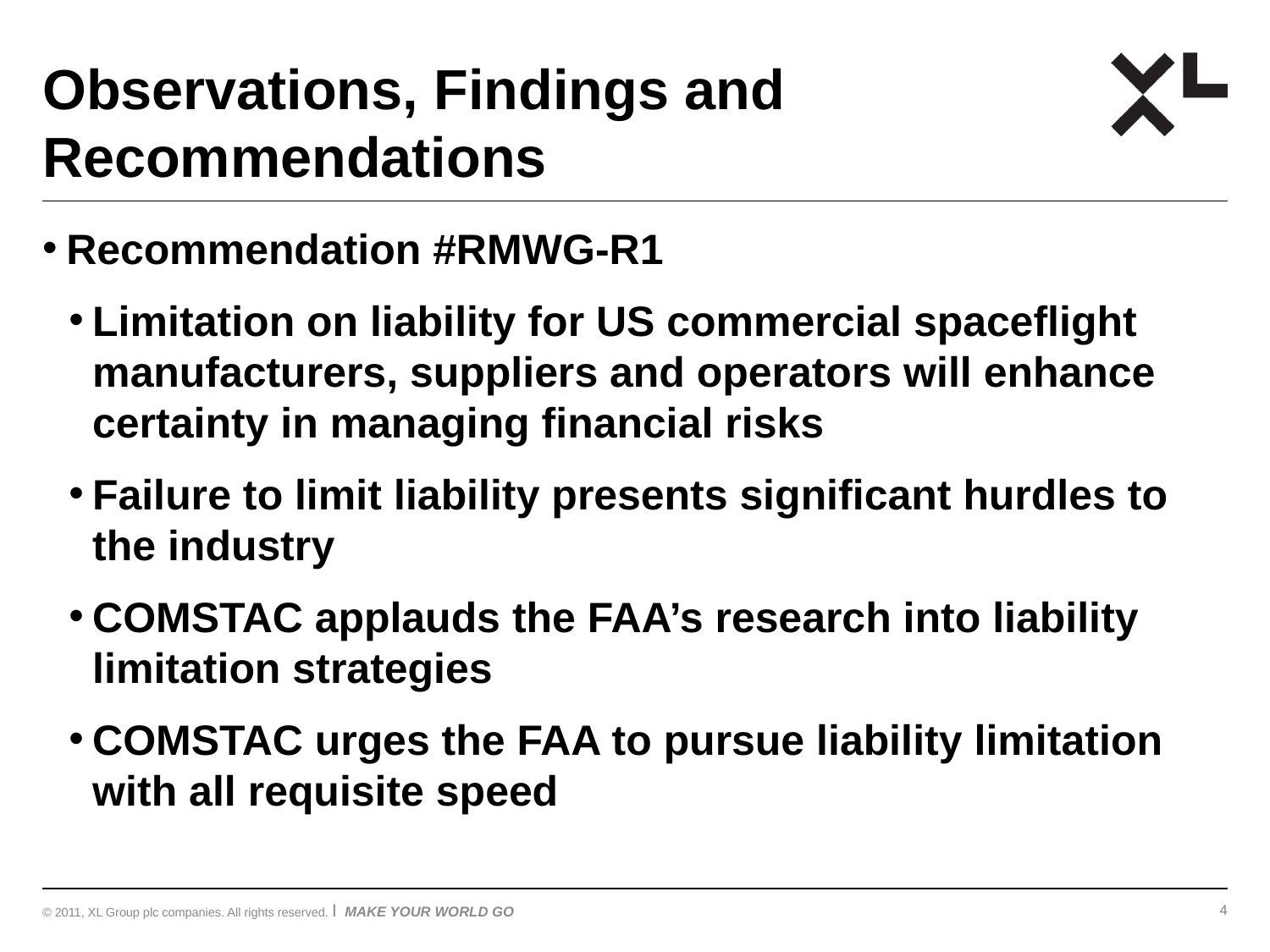

# Observations, Findings and Recommendations
Recommendation #RMWG-R1
Limitation on liability for US commercial spaceflight manufacturers, suppliers and operators will enhance certainty in managing financial risks
Failure to limit liability presents significant hurdles to the industry
COMSTAC applauds the FAA’s research into liability limitation strategies
COMSTAC urges the FAA to pursue liability limitation with all requisite speed
4